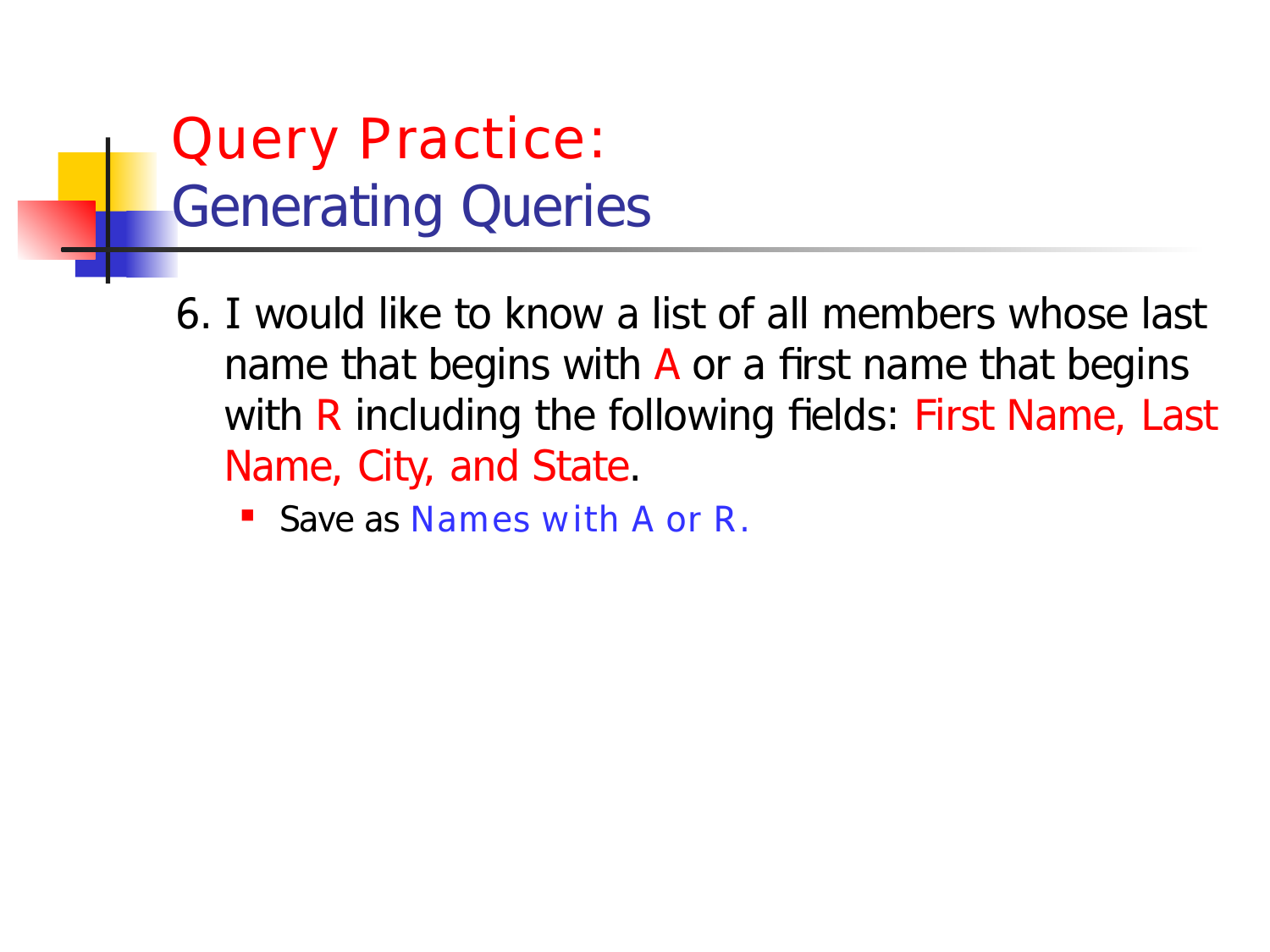

# Query Practice: Generating Queries
6. I would like to know a list of all members whose last name that begins with A or a first name that begins with R including the following fields: First Name, Last Name, City, and State.
Save as Names with A or R.